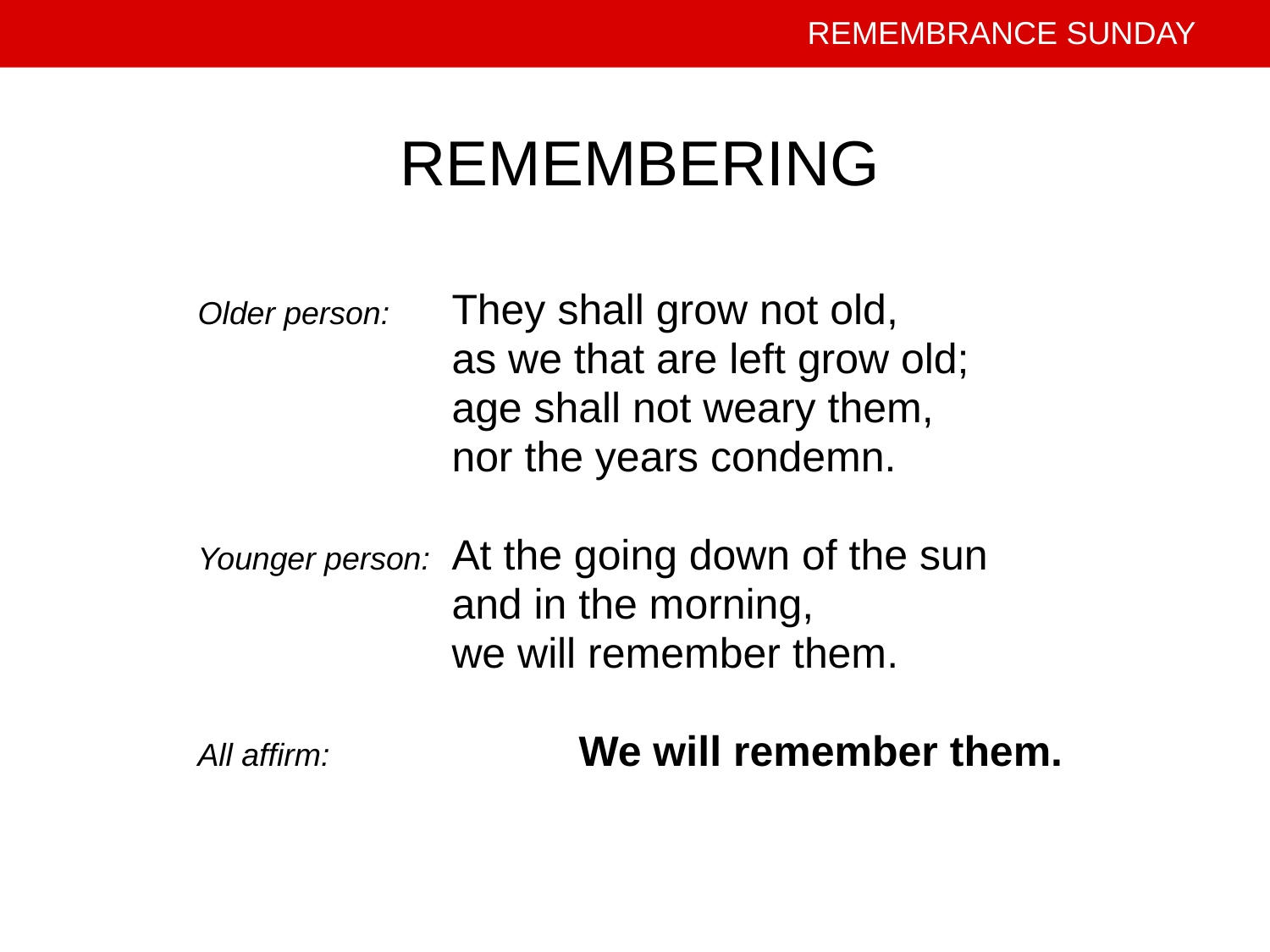

REMEMBERING
Older person:	They shall grow not old,
		as we that are left grow old;
		age shall not weary them,
		nor the years condemn.

Younger person: 	At the going down of the sun
		and in the morning,
		we will remember them.

All affirm:		We will remember them.